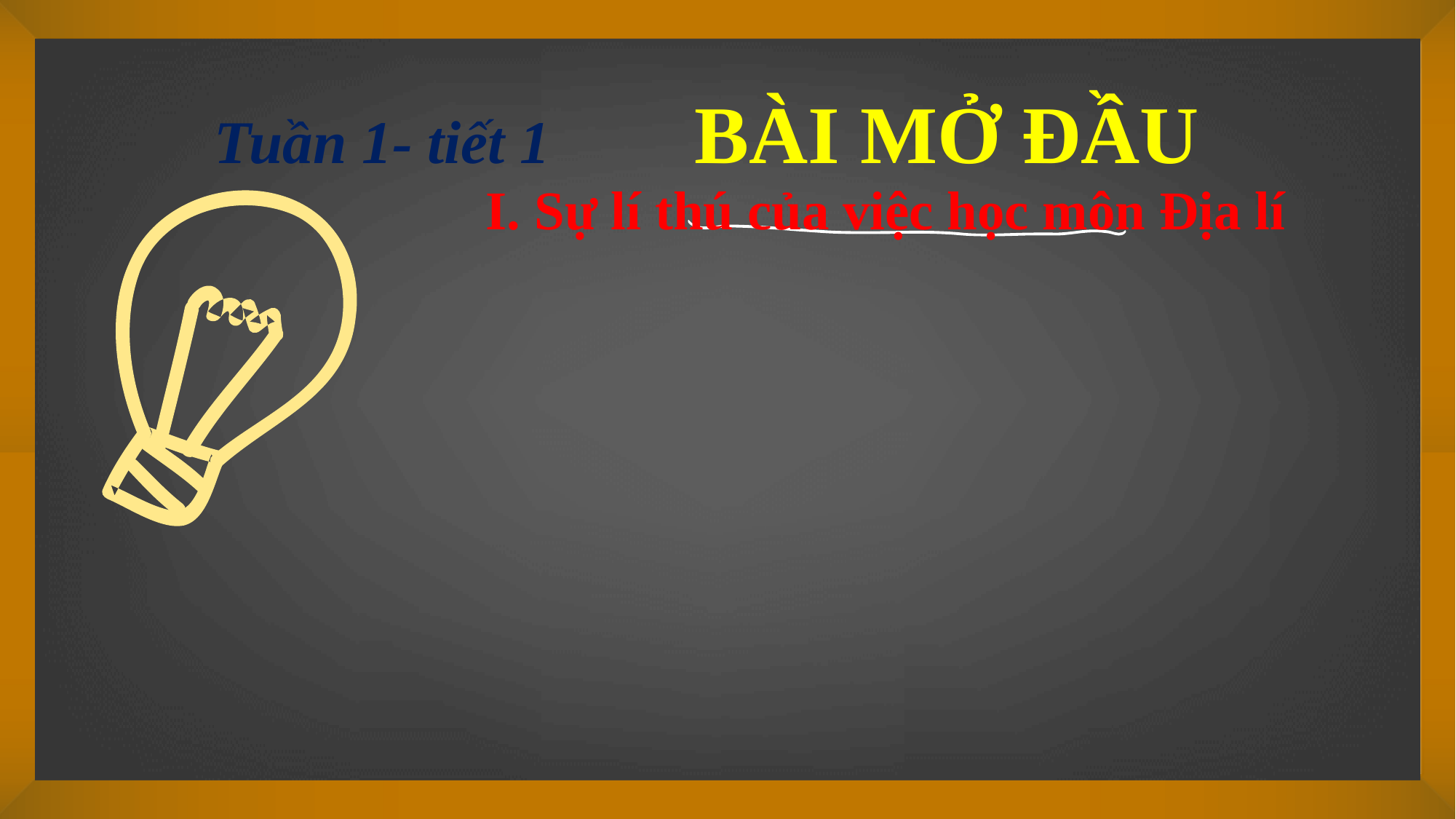

Tuần 1- tiết 1       BÀI MỞ ĐẦU
I. Sự lí thú của việc học môn Địa lí